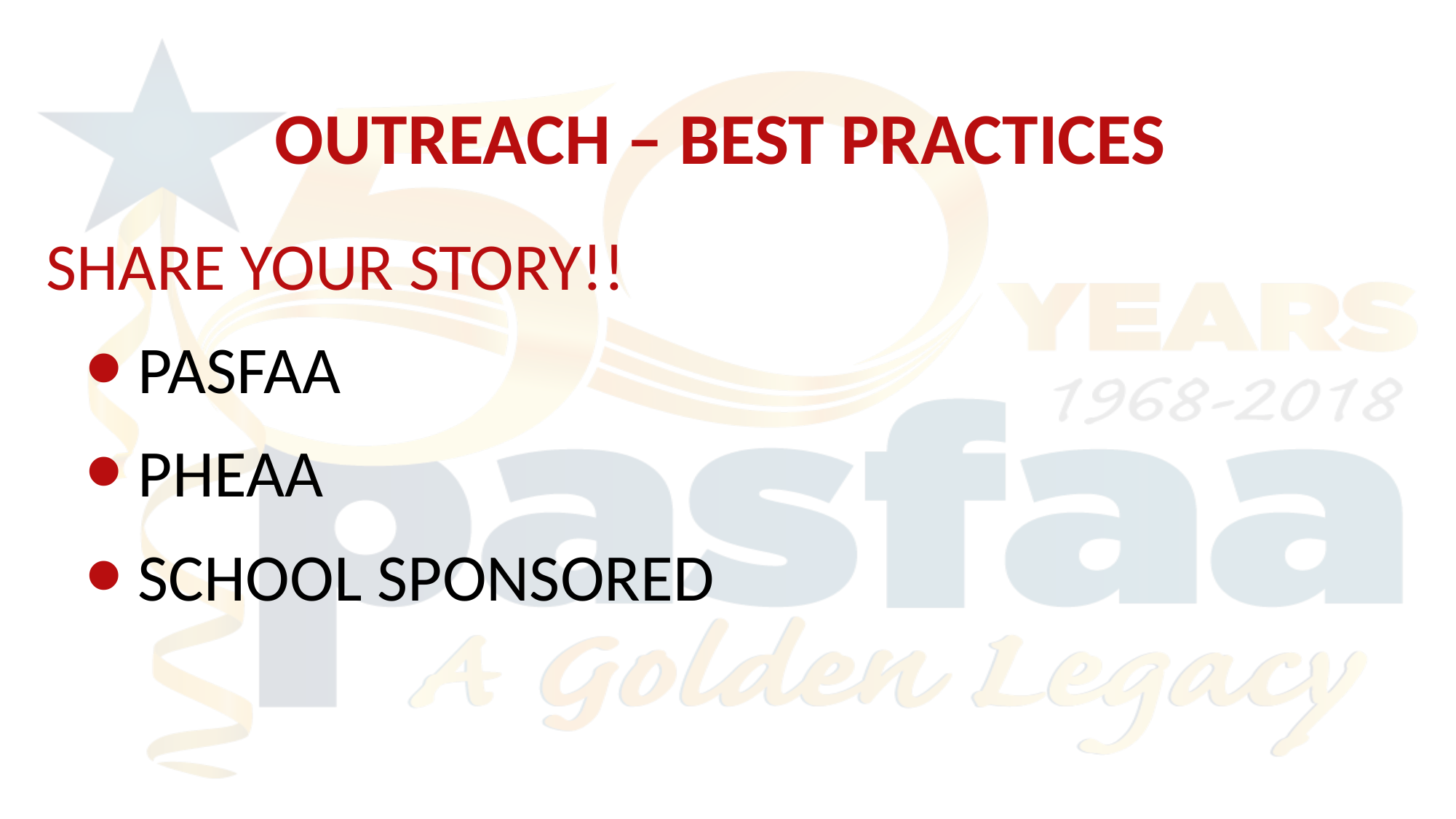

Outreach – best practices
 share your story!!
 pasfaa
 pheaa
 school sponsored